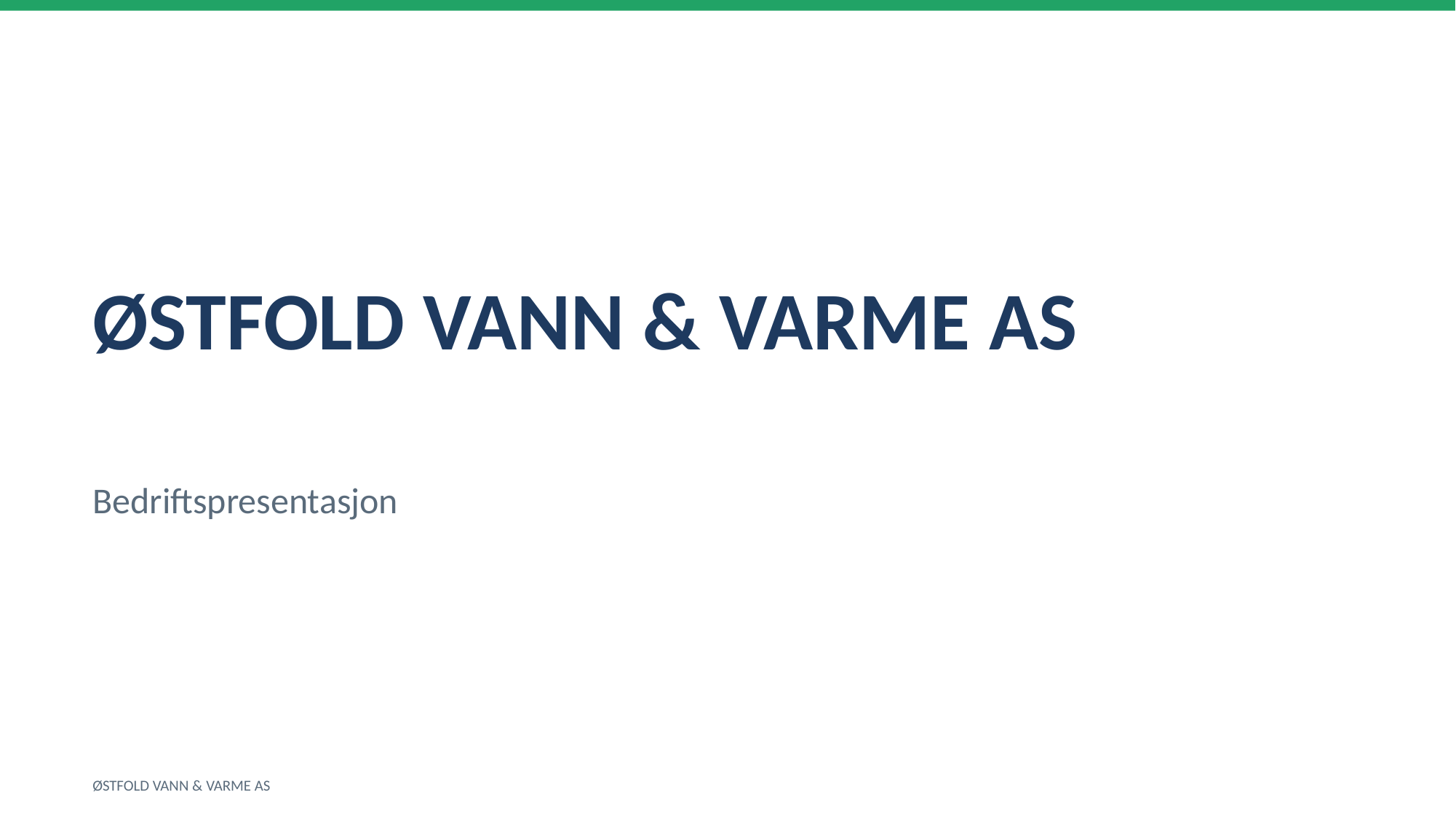

ØSTFOLD VANN & VARME AS
Bedriftspresentasjon
ØSTFOLD VANN & VARME AS